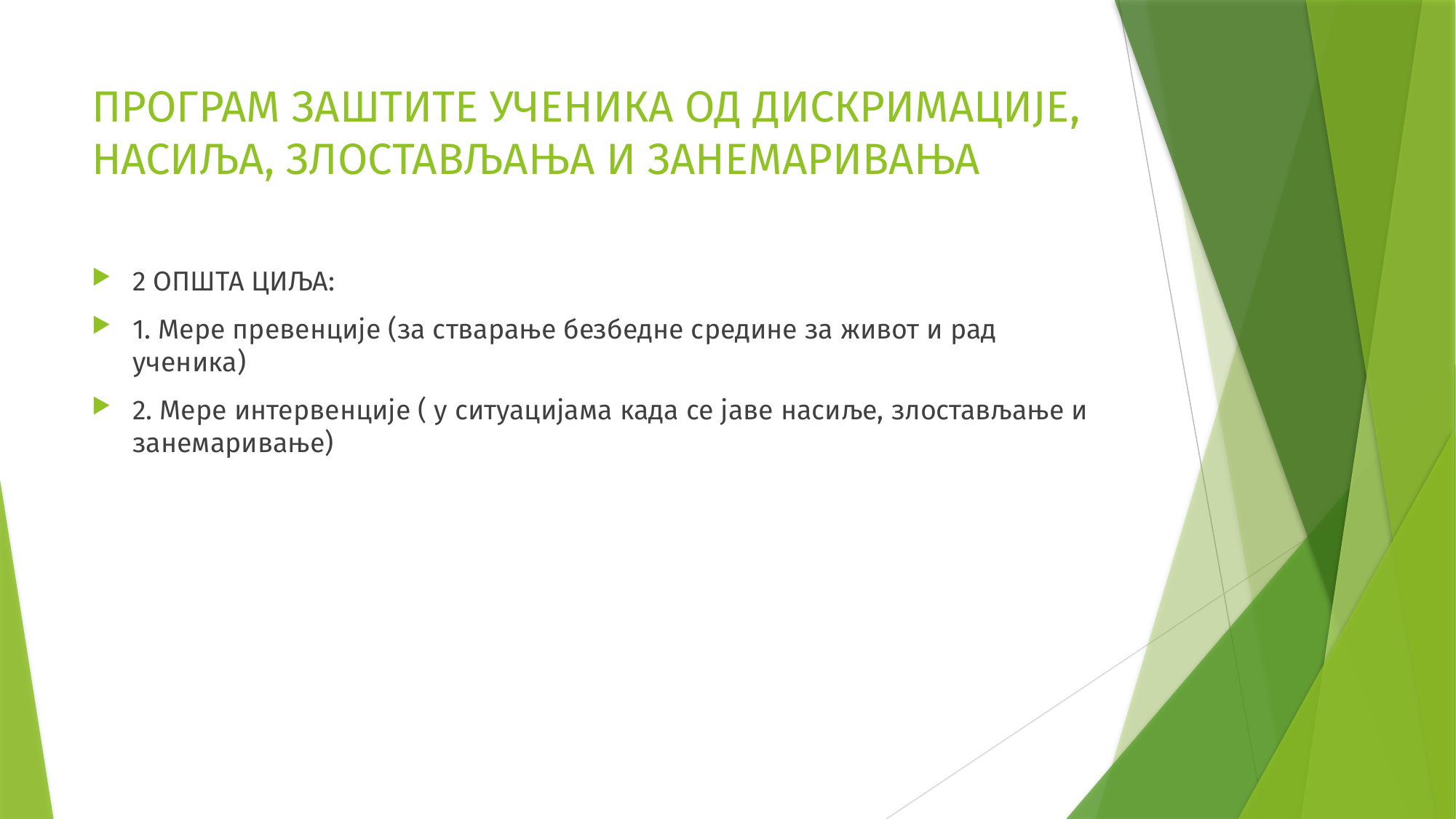

# ПРОГРАМ ЗАШТИТЕ УЧЕНИКА ОД ДИСКРИМАЦИЈЕ, НАСИЉА, ЗЛОСТАВЉАЊА И ЗАНЕМАРИВАЊА
2 ОПШТА ЦИЉА:
1. Мере превенције (за стварање безбедне средине за живот и рад ученика)
2. Мере интервенције ( у ситуацијама када се јаве насиље, злостављање и занемаривање)